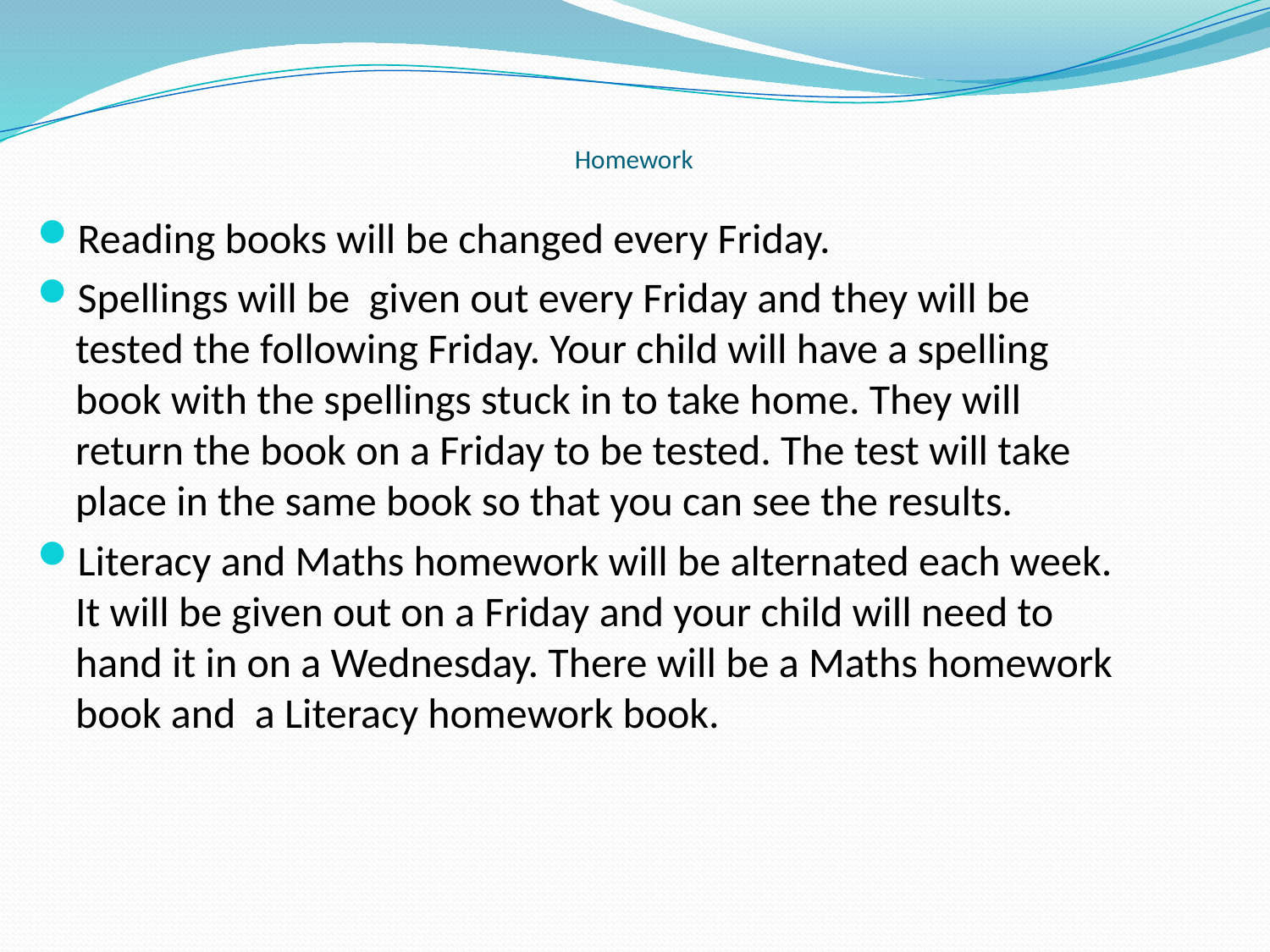

# Homework

Reading books will be changed every Friday.
Spellings will be  given out every Friday and they will be     tested the following Friday. Your child will have a spelling book with the spellings stuck in to take home. They will return the book on a Friday to be tested. The test will take place in the same book so that you can see the results.
Literacy and Maths homework will be alternated each week. It will be given out on a Friday and your child will need to hand it in on a Wednesday. There will be a Maths homework book and  a Literacy homework book.